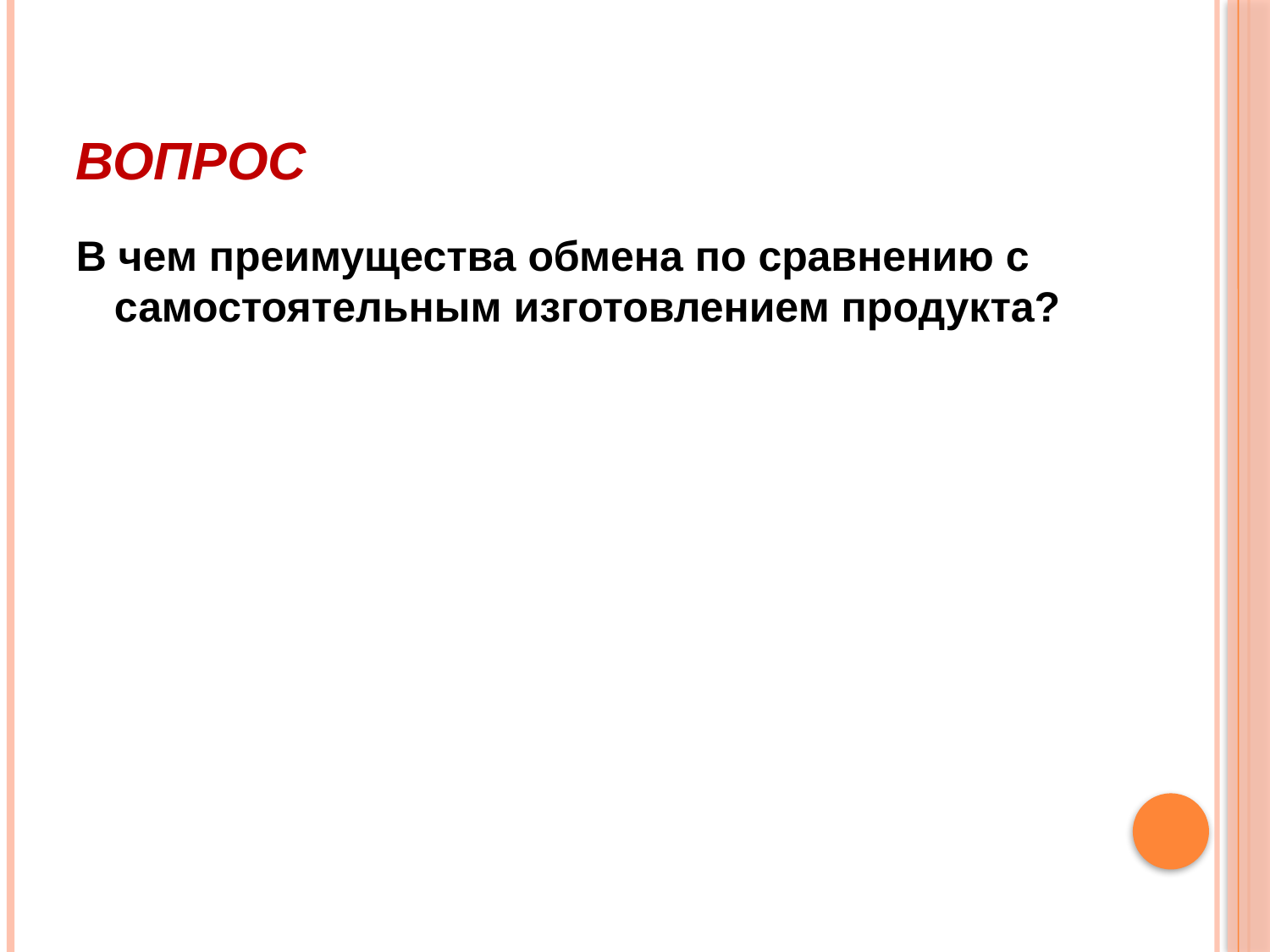

# Вопрос
В чем преимущества обмена по сравнению с самостоятельным изготовлением продукта?